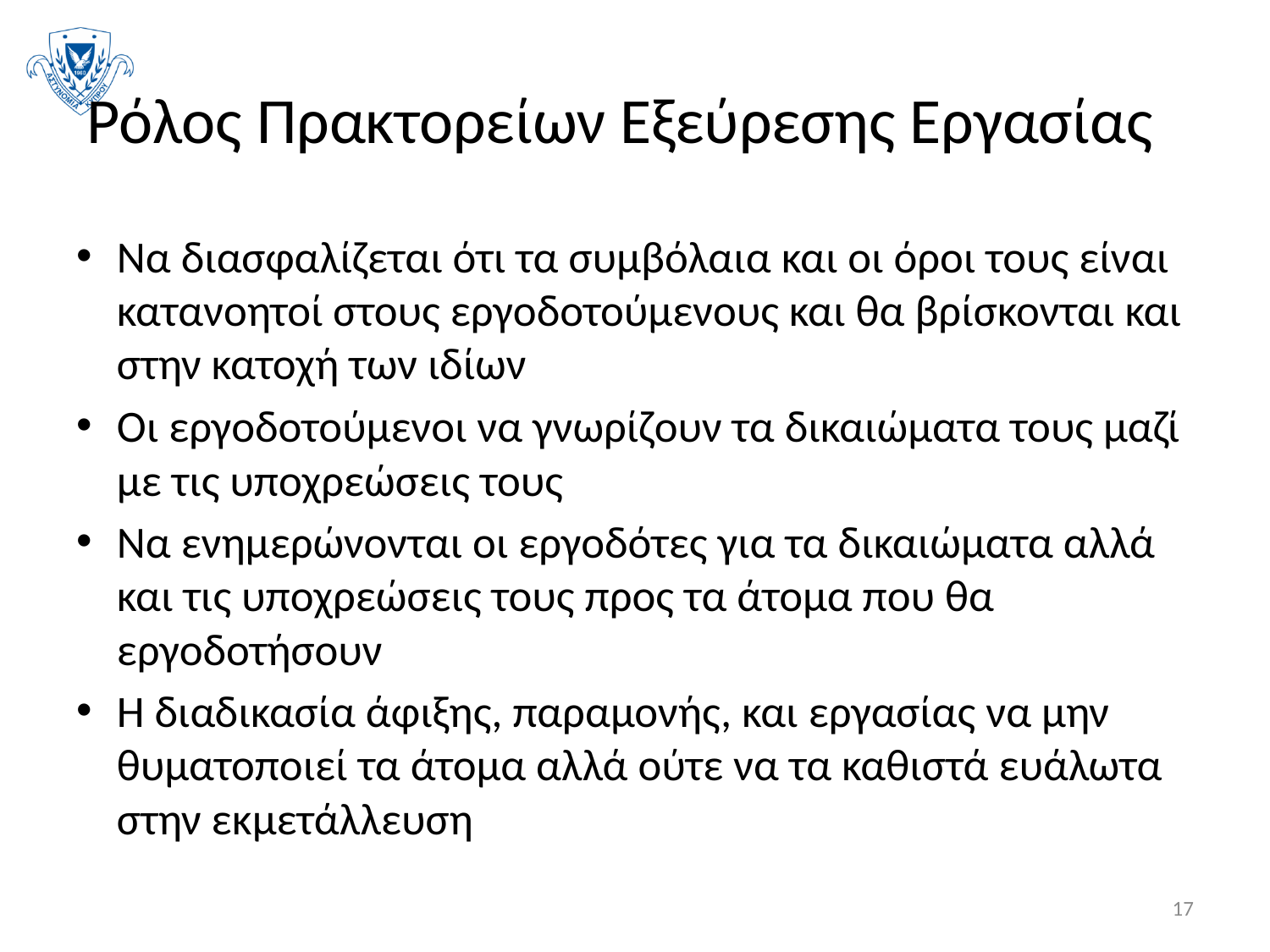

# Ρόλος Πρακτορείων Εξεύρεσης Εργασίας
Να διασφαλίζεται ότι τα συμβόλαια και οι όροι τους είναι κατανοητοί στους εργοδοτούμενους και θα βρίσκονται και στην κατοχή των ιδίων
Οι εργοδοτούμενοι να γνωρίζουν τα δικαιώματα τους μαζί με τις υποχρεώσεις τους
Να ενημερώνονται οι εργοδότες για τα δικαιώματα αλλά και τις υποχρεώσεις τους προς τα άτομα που θα εργοδοτήσουν
Η διαδικασία άφιξης, παραμονής, και εργασίας να μην θυματοποιεί τα άτομα αλλά ούτε να τα καθιστά ευάλωτα στην εκμετάλλευση

17